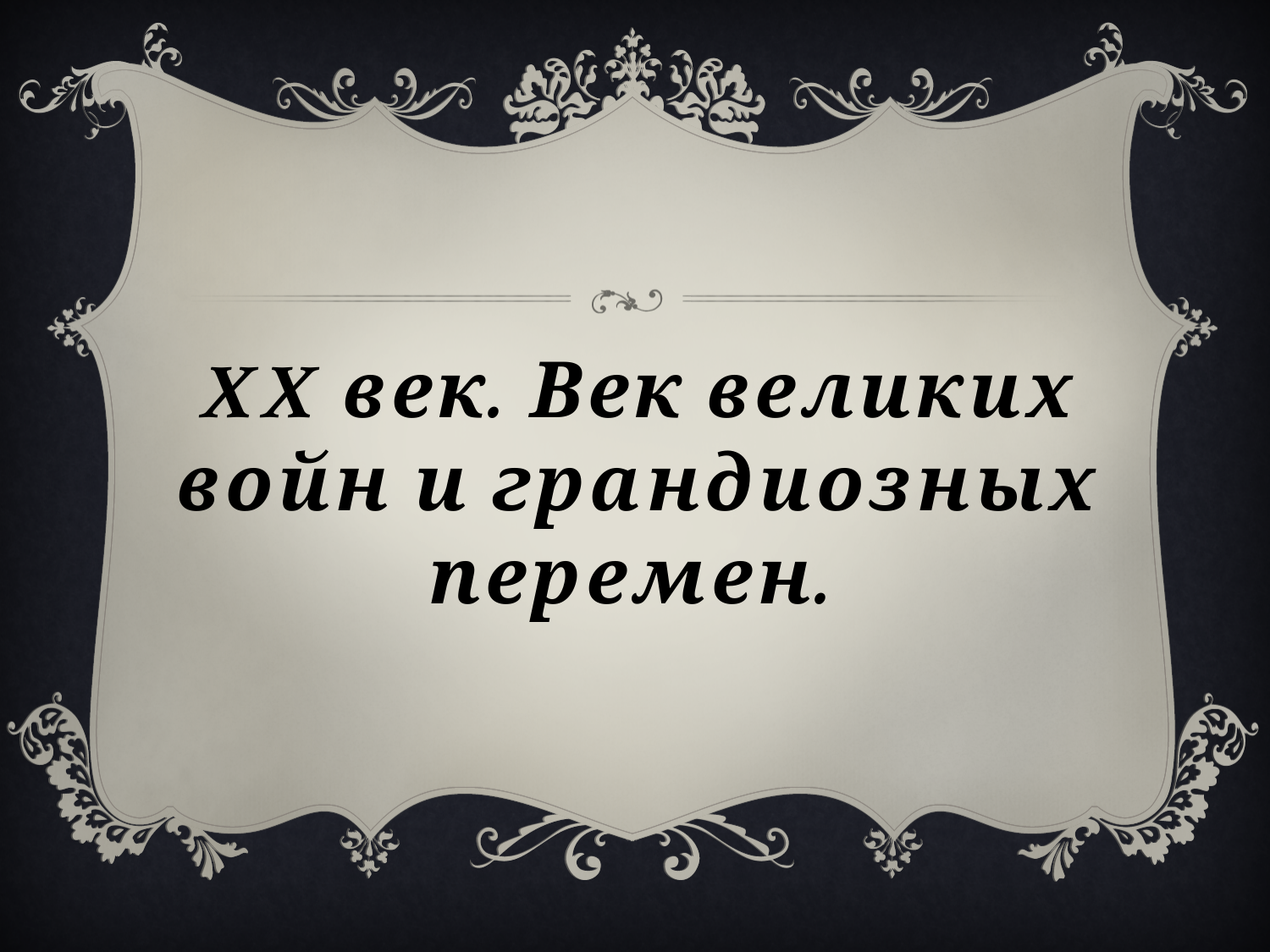

XX век. Век великих войн и грандиозных перемен.